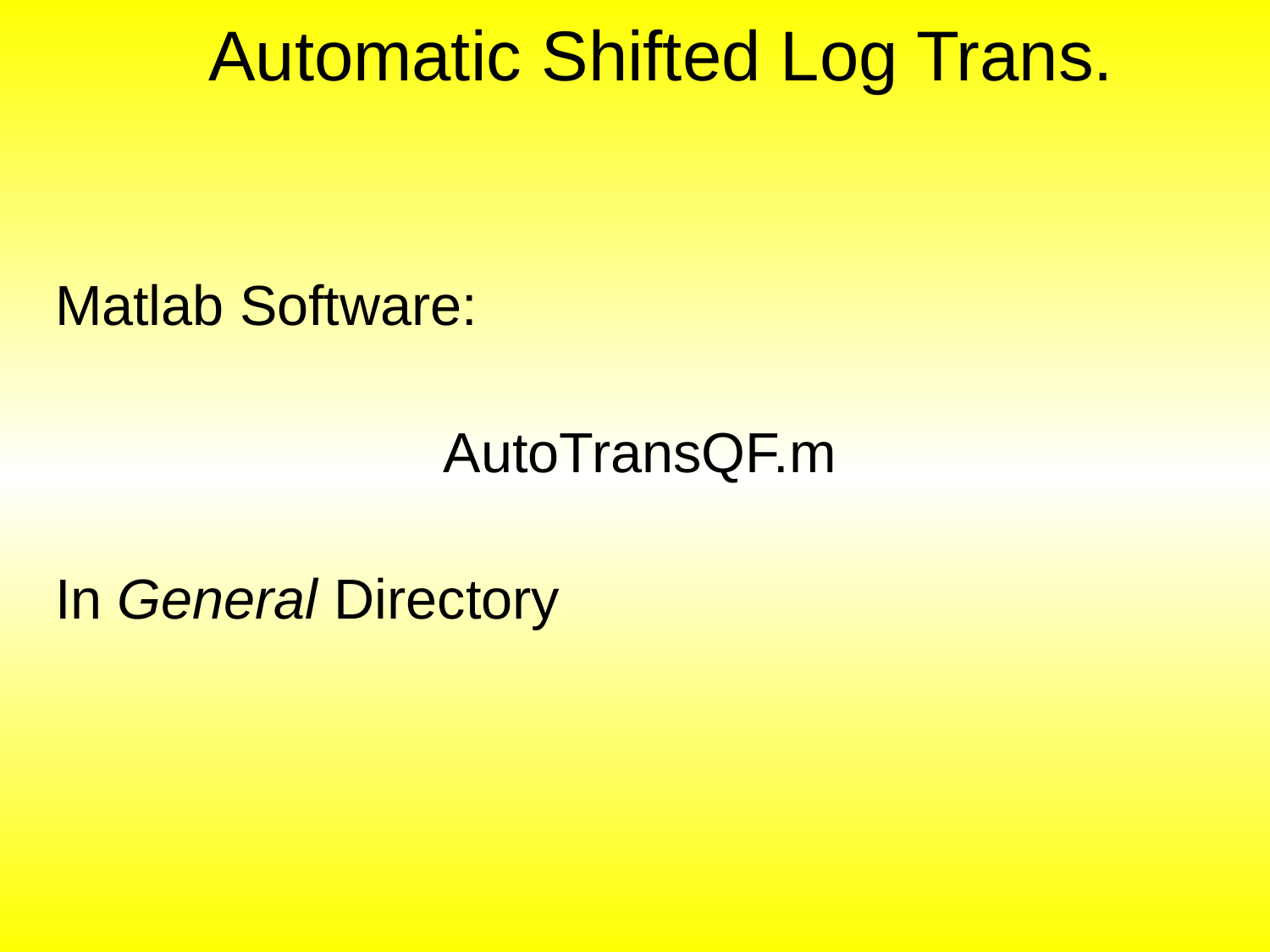

# Automatic Shifted Log Trans.

Matlab Software:
AutoTransQF.m
In General Directory